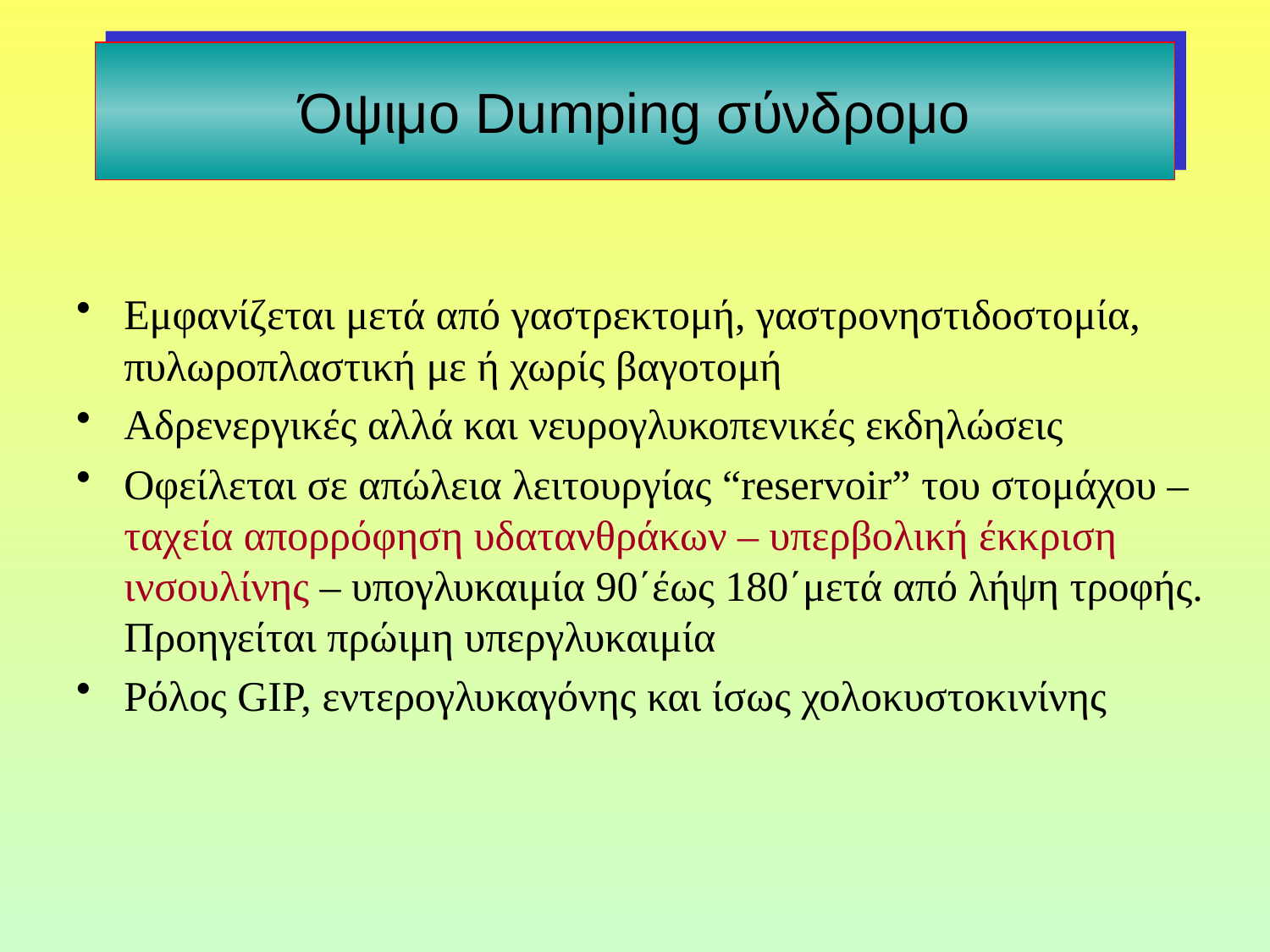

# Όψιμο Dumping σύνδρομο

Εμφανίζεται μετά από γαστρεκτομή, γαστρονηστιδοστομία, πυλωροπλαστική με ή χωρίς βαγοτομή
Αδρενεργικές αλλά και νευρογλυκοπενικές εκδηλώσεις
Οφείλεται σε απώλεια λειτουργίας “reservoir” του στομάχου – ταχεία απορρόφηση υδατανθράκων – υπερβολική έκκριση ινσουλίνης – υπογλυκαιμία 90΄έως 180΄μετά από λήψη τροφής. Προηγείται πρώιμη υπεργλυκαιμία
Ρόλος GIP, εντερογλυκαγόνης και ίσως χολοκυστοκινίνης